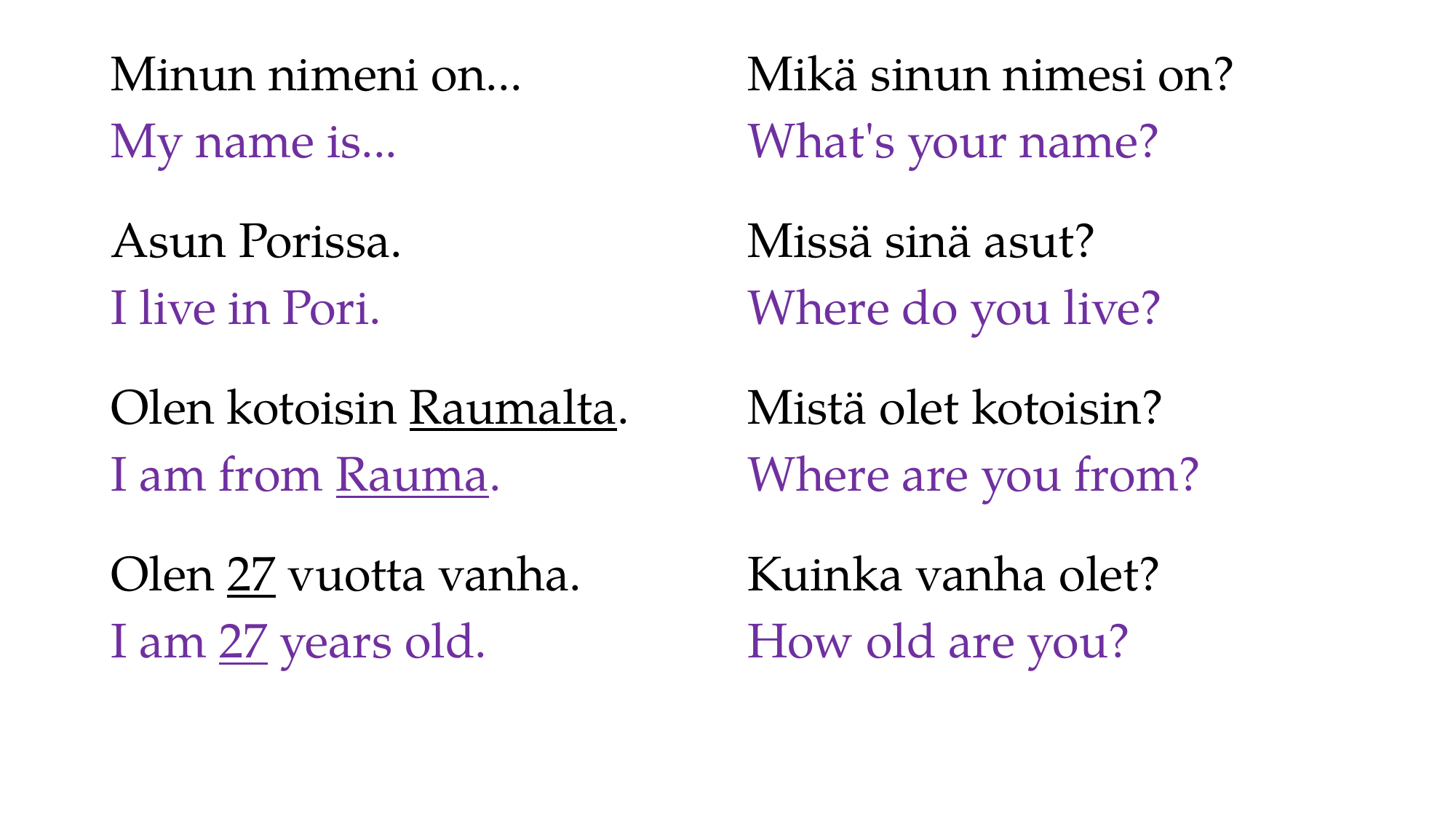

Minun nimeni on...
My name is...

Asun Porissa.
I live in Pori.

Olen kotoisin Raumalta.
I am from Rauma.

Olen 27 vuotta vanha.
I am 27 years old.

Mikä sinun nimesi on?
What's your name?

Missä sinä asut?
Where do you live?

Mistä olet kotoisin?
Where are you from?

Kuinka vanha olet?
How old are you?

#